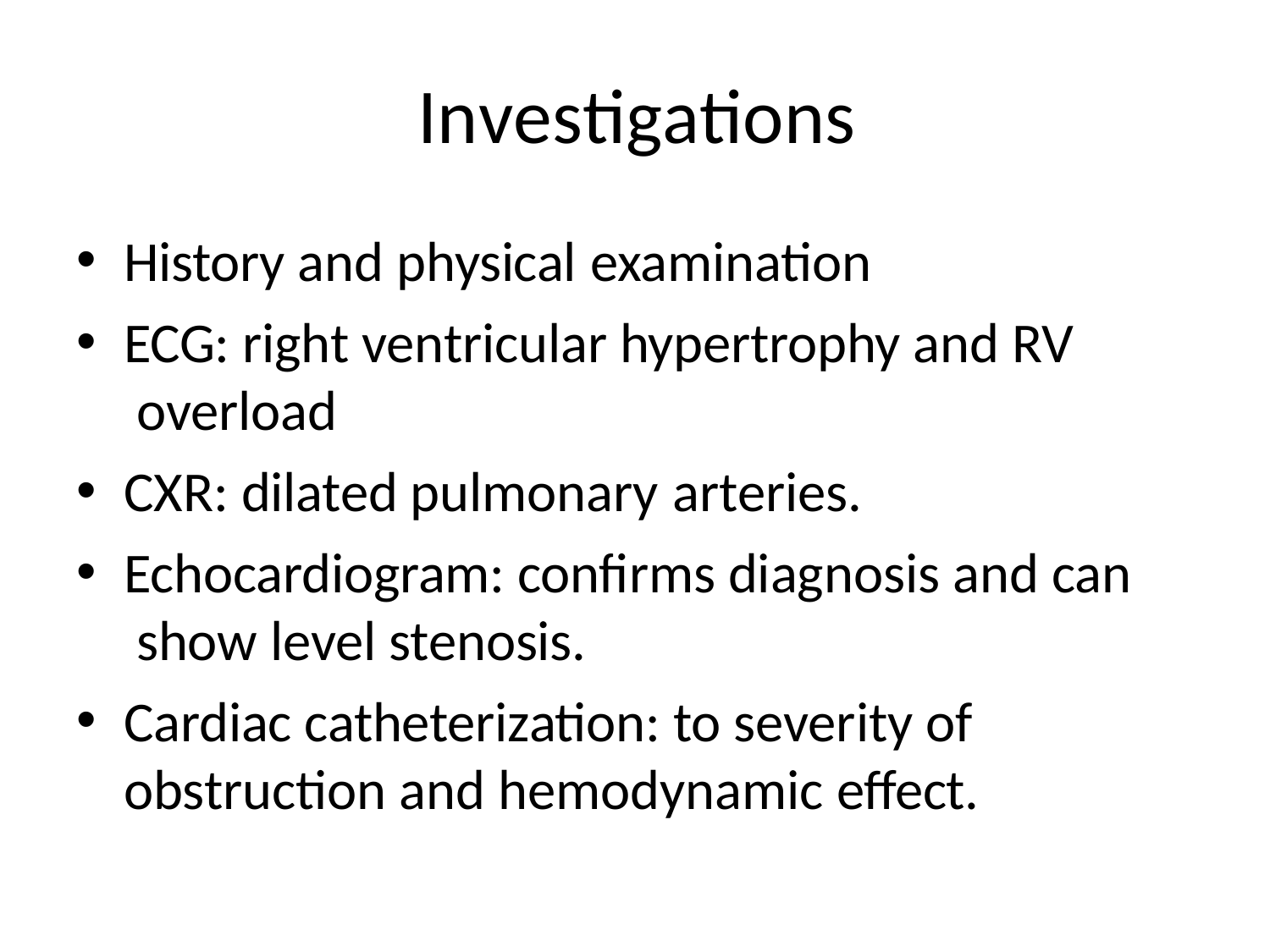

# Investigations
History and physical examination
ECG: right ventricular hypertrophy and RV  overload
CXR: dilated pulmonary arteries.
Echocardiogram: confirms diagnosis and can  show level stenosis.
Cardiac catheterization: to severity of  obstruction and hemodynamic effect.